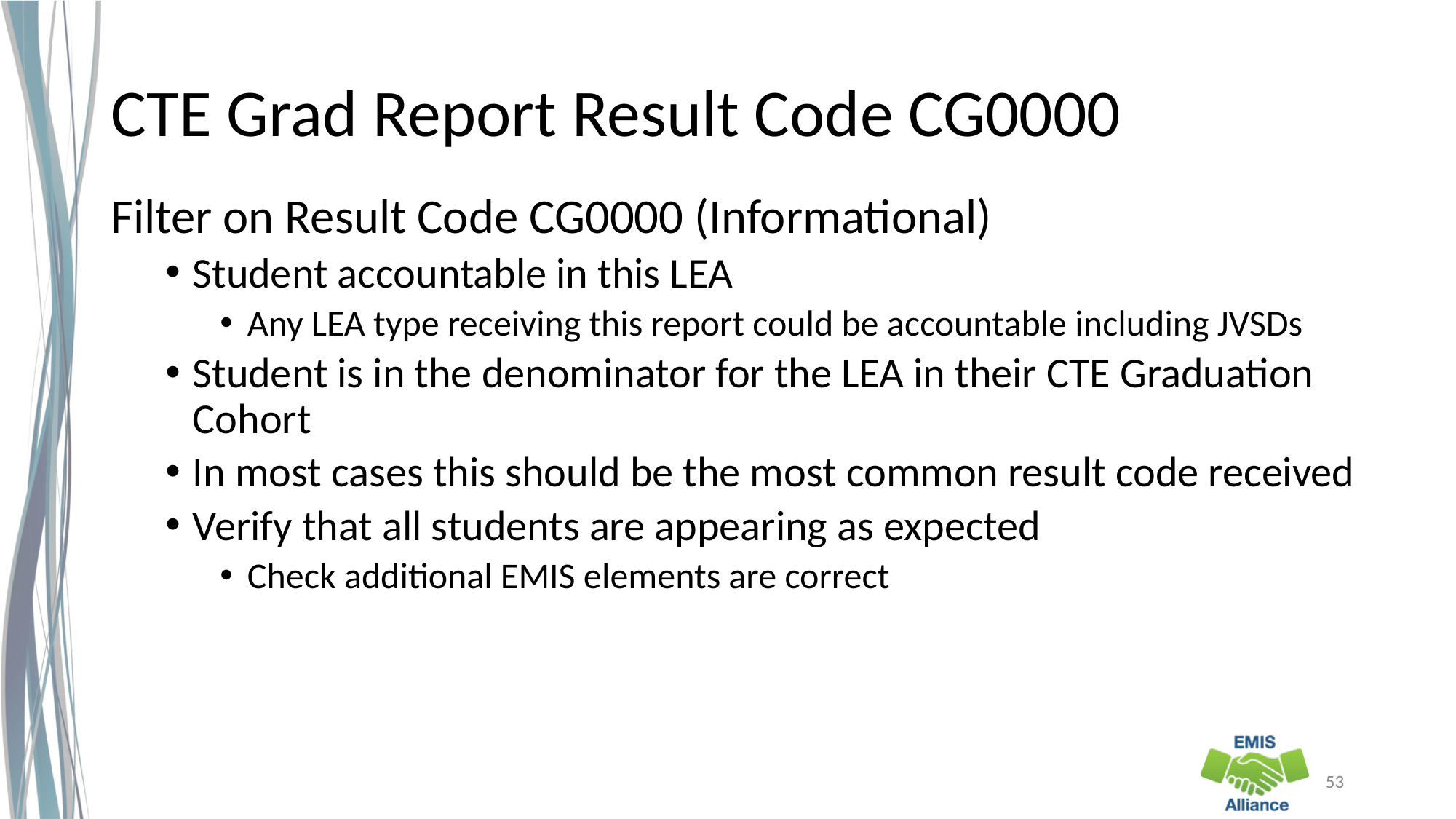

# CTE Grad Report Result Code CG0000
Filter on Result Code CG0000 (Informational)
Student accountable in this LEA
Any LEA type receiving this report could be accountable including JVSDs
Student is in the denominator for the LEA in their CTE Graduation Cohort
In most cases this should be the most common result code received
Verify that all students are appearing as expected
Check additional EMIS elements are correct
53